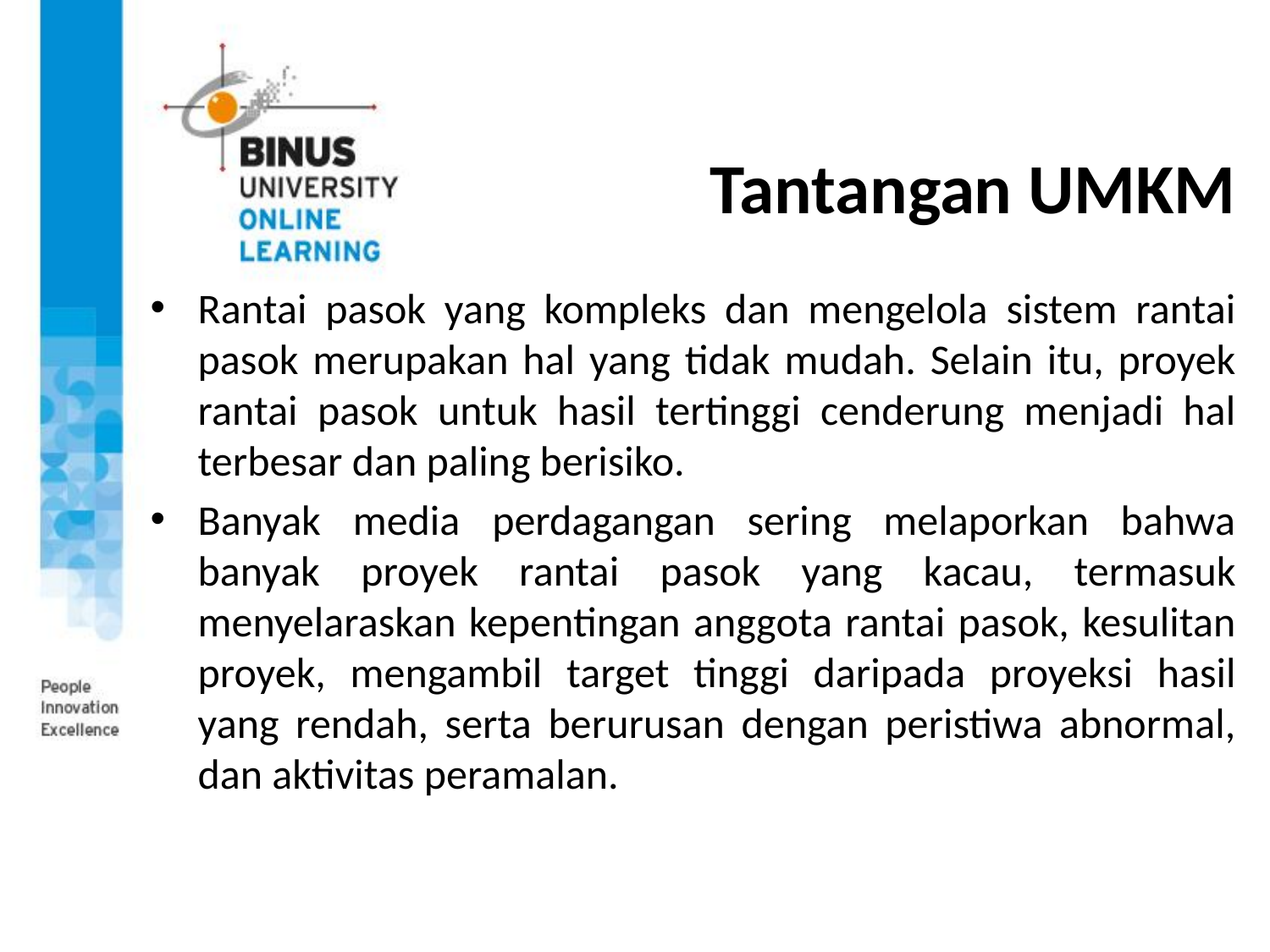

# Tantangan UMKM
Rantai pasok yang kompleks dan mengelola sistem rantai pasok merupakan hal yang tidak mudah. Selain itu, proyek rantai pasok untuk hasil tertinggi cenderung menjadi hal terbesar dan paling berisiko.
Banyak media perdagangan sering melaporkan bahwa banyak proyek rantai pasok yang kacau, termasuk menyelaraskan kepentingan anggota rantai pasok, kesulitan proyek, mengambil target tinggi daripada proyeksi hasil yang rendah, serta berurusan dengan peristiwa abnormal, dan aktivitas peramalan.